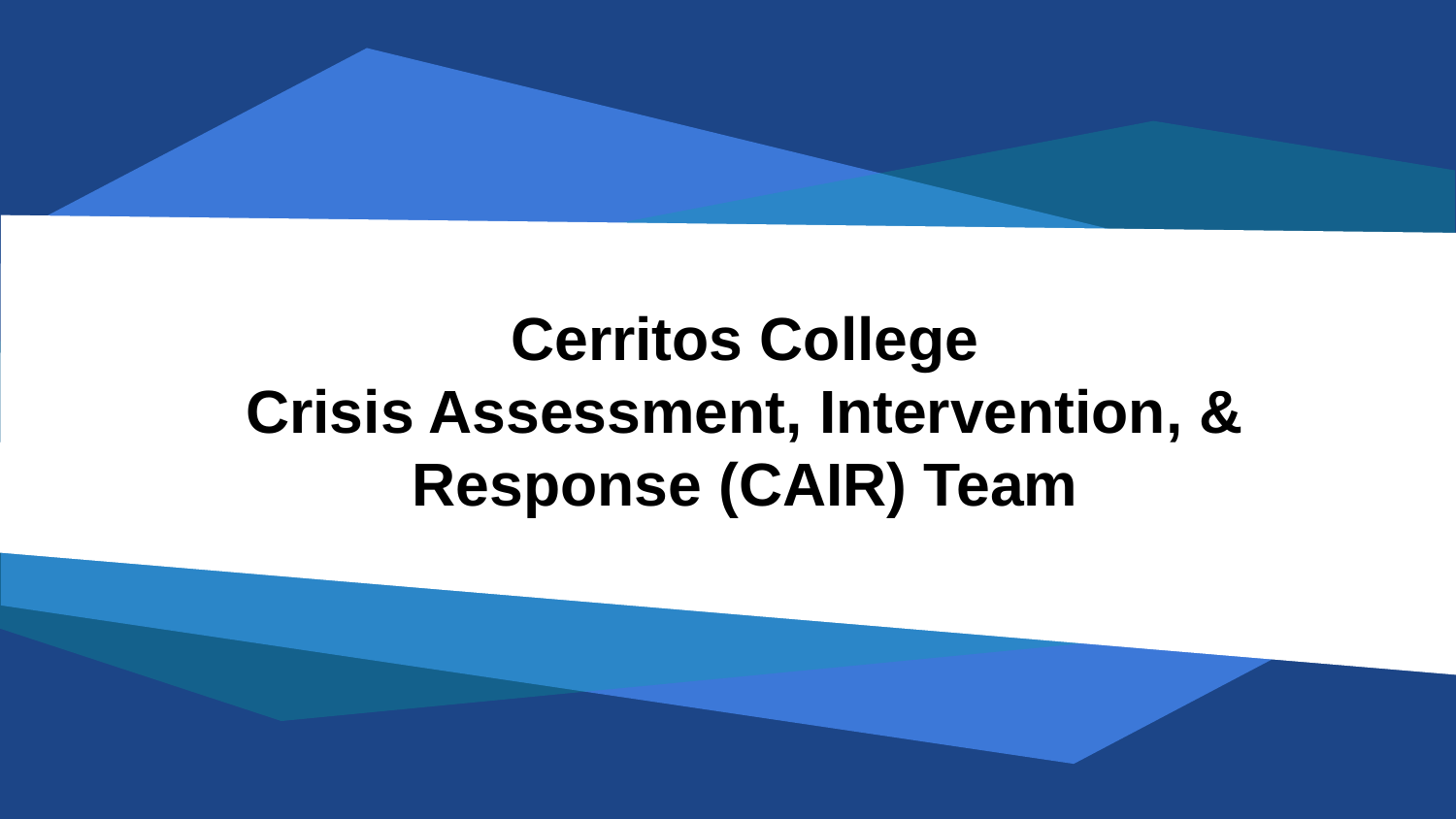

# Cerritos College
Crisis Assessment, Intervention, & Response (CAIR) Team